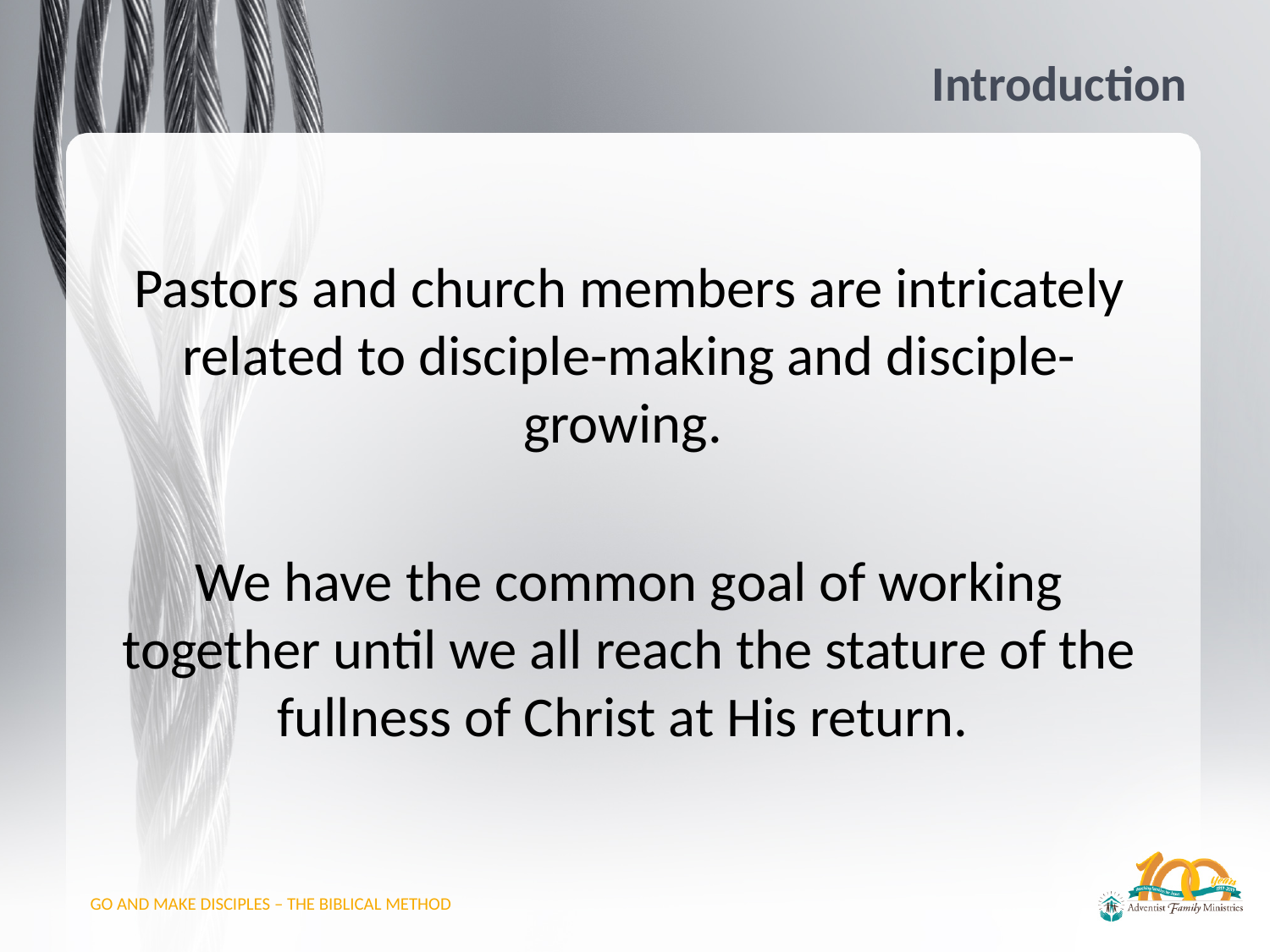

# Introduction

Pastors and church members are intricately related to disciple-making and disciple-growing.

We have the common goal of working together until we all reach the stature of the fullness of Christ at His return.